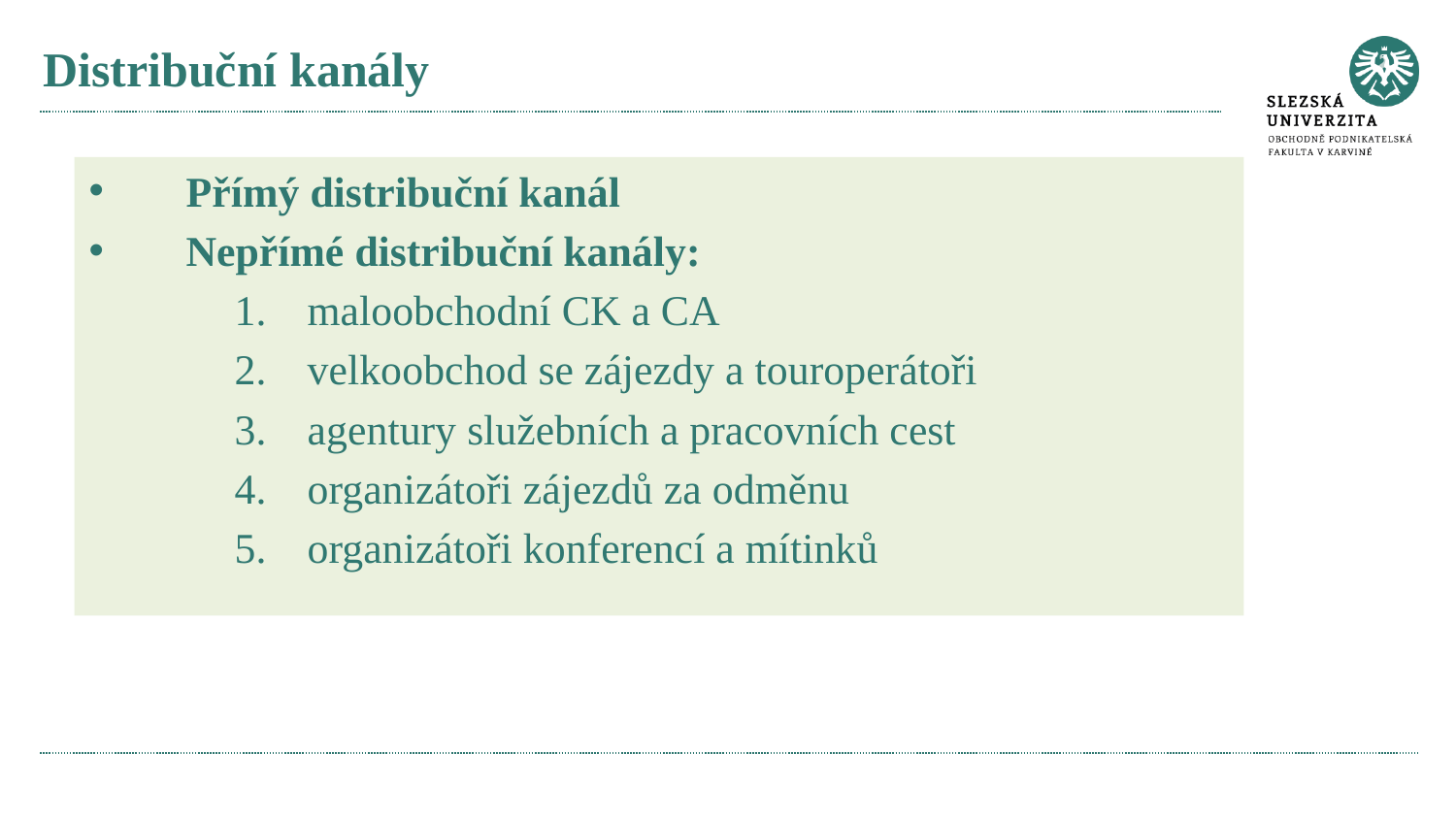

# Distribuční kanály
Přímý distribuční kanál
Nepřímé distribuční kanály:
maloobchodní CK a CA
velkoobchod se zájezdy a touroperátoři
agentury služebních a pracovních cest
organizátoři zájezdů za odměnu
organizátoři konferencí a mítinků